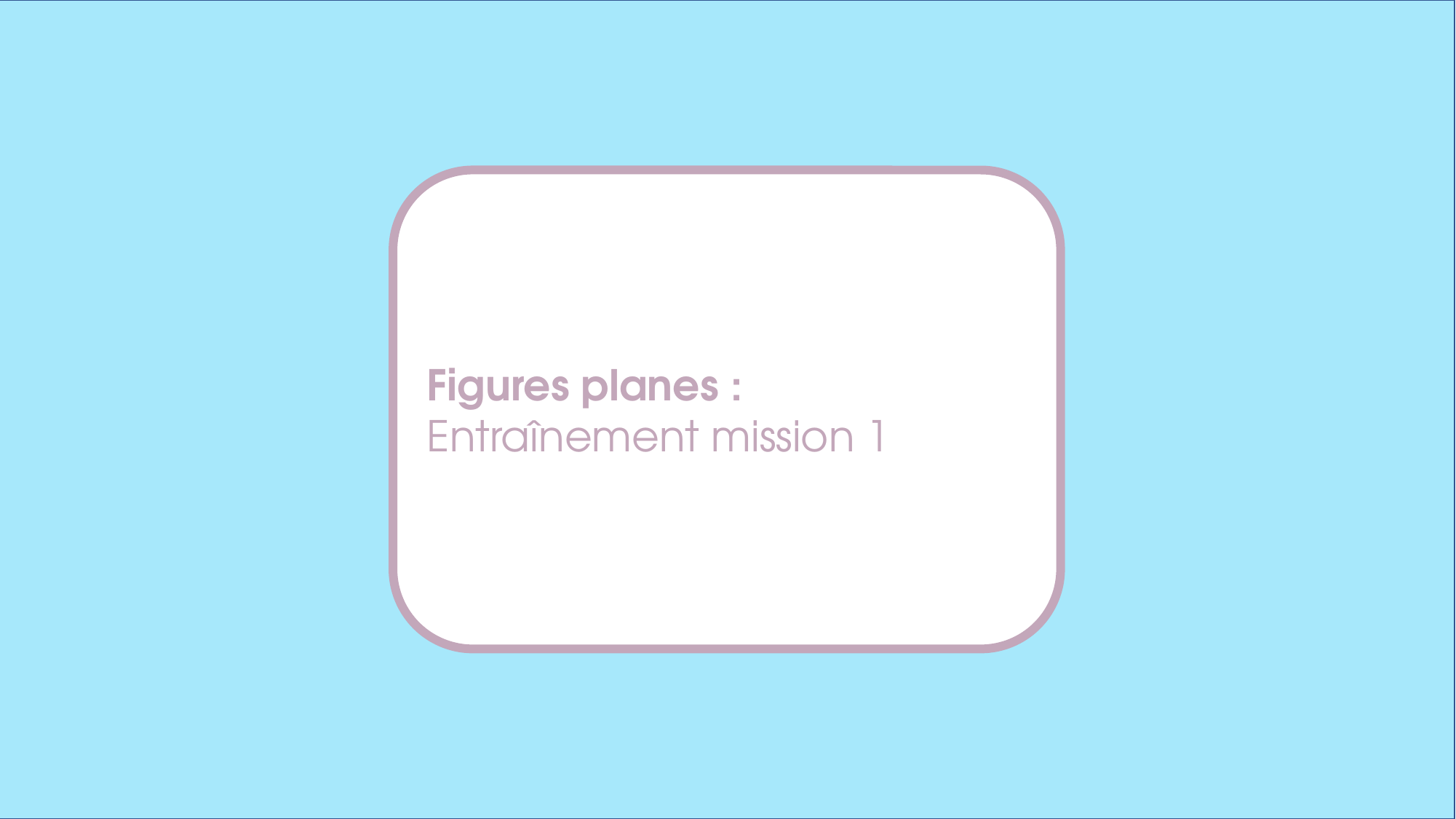

Figures planes : Entraînement mission 1
www.maitresseherisson.com